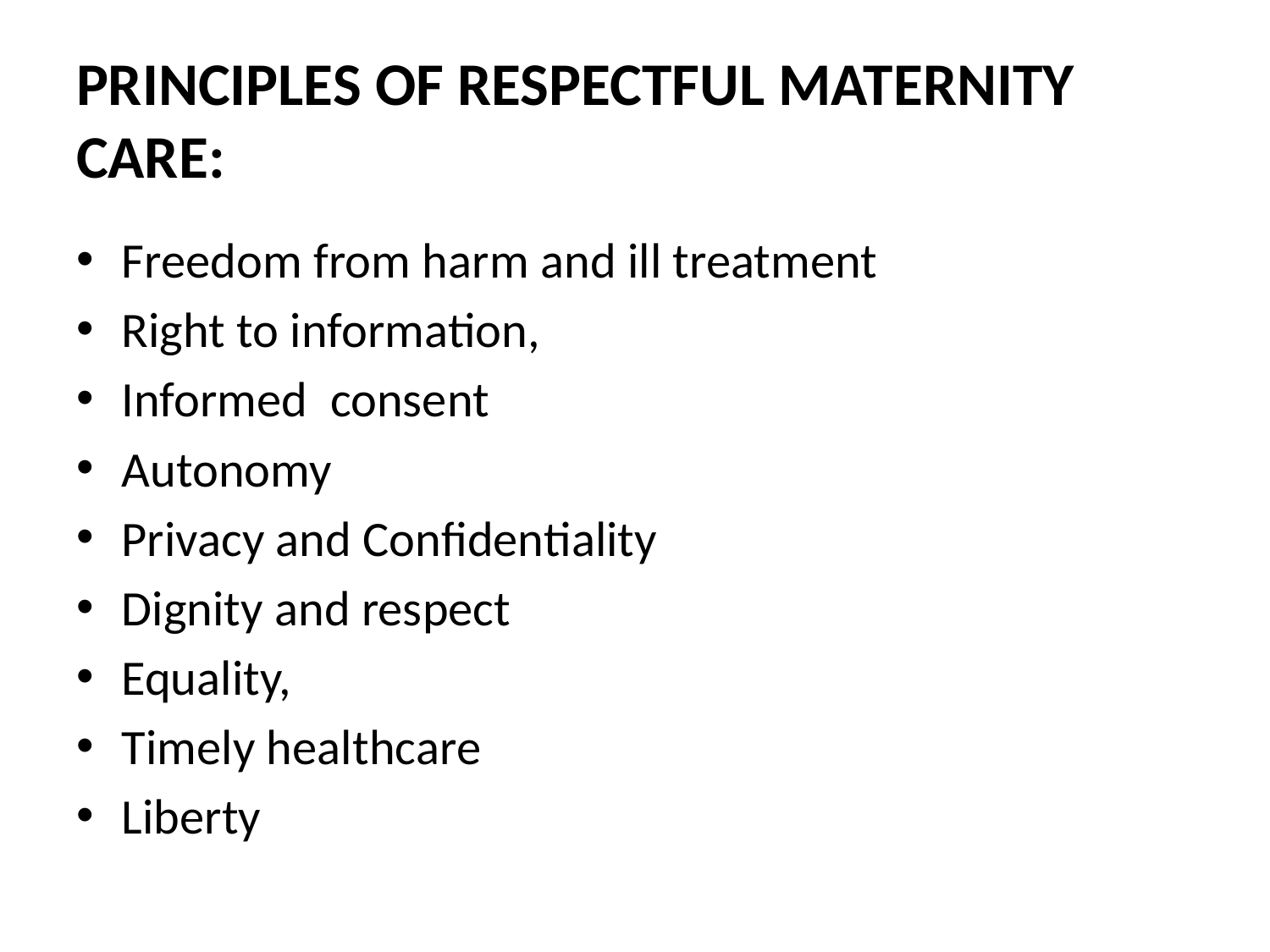

# PRINCIPLES OF RESPECTFUL MATERNITY CARE:
Freedom from harm and ill treatment
Right to information,
Informed  consent
Autonomy
Privacy and Confidentiality
Dignity and respect
Equality,
Timely healthcare
Liberty